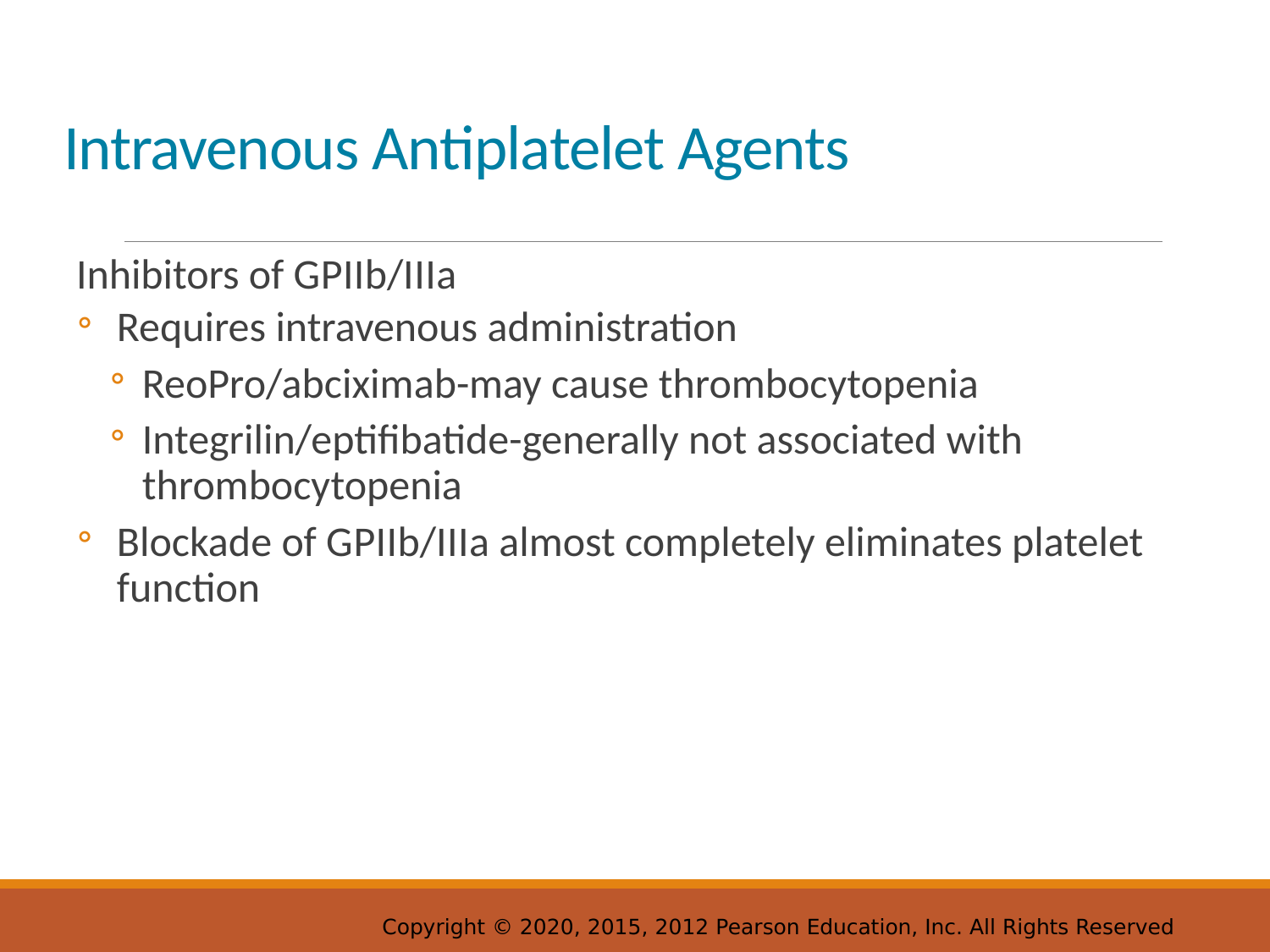

# Intravenous Antiplatelet Agents
Inhibitors of G P I I b/I I I a
Requires intravenous administration
ReoPro/abciximab-may cause thrombocytopenia
Integrilin/eptifibatide-generally not associated with thrombocytopenia
Blockade of G P I I b/I I I a almost completely eliminates platelet function